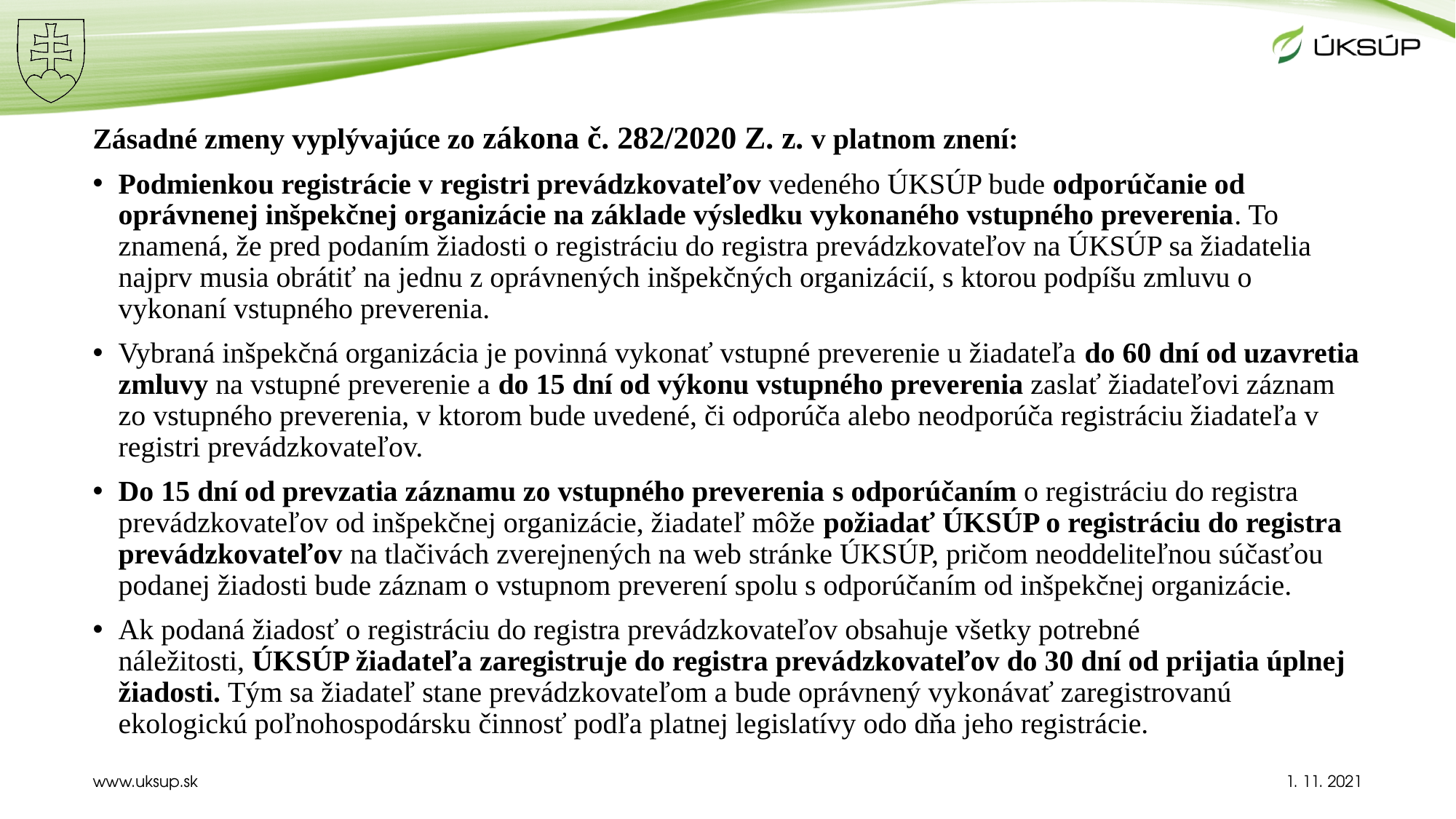

Zásadné zmeny vyplývajúce zo zákona č. 282/2020 Z. z. v platnom znení:
Podmienkou registrácie v registri prevádzkovateľov vedeného ÚKSÚP bude odporúčanie od oprávnenej inšpekčnej organizácie na základe výsledku vykonaného vstupného preverenia. To znamená, že pred podaním žiadosti o registráciu do registra prevádzkovateľov na ÚKSÚP sa žiadatelia najprv musia obrátiť na jednu z oprávnených inšpekčných organizácií, s ktorou podpíšu zmluvu o vykonaní vstupného preverenia.
Vybraná inšpekčná organizácia je povinná vykonať vstupné preverenie u žiadateľa do 60 dní od uzavretia zmluvy na vstupné preverenie a do 15 dní od výkonu vstupného preverenia zaslať žiadateľovi záznam zo vstupného preverenia, v ktorom bude uvedené, či odporúča alebo neodporúča registráciu žiadateľa v registri prevádzkovateľov.
Do 15 dní od prevzatia záznamu zo vstupného preverenia s odporúčaním o registráciu do registra prevádzkovateľov od inšpekčnej organizácie, žiadateľ môže požiadať ÚKSÚP o registráciu do registra prevádzkovateľov na tlačivách zverejnených na web stránke ÚKSÚP, pričom neoddeliteľnou súčasťou podanej žiadosti bude záznam o vstupnom preverení spolu s odporúčaním od inšpekčnej organizácie.
Ak podaná žiadosť o registráciu do registra prevádzkovateľov obsahuje všetky potrebné náležitosti, ÚKSÚP žiadateľa zaregistruje do registra prevádzkovateľov do 30 dní od prijatia úplnej žiadosti. Tým sa žiadateľ stane prevádzkovateľom a bude oprávnený vykonávať zaregistrovanú ekologickú poľnohospodársku činnosť podľa platnej legislatívy odo dňa jeho registrácie.

www.uksup.sk
1. 11. 2021